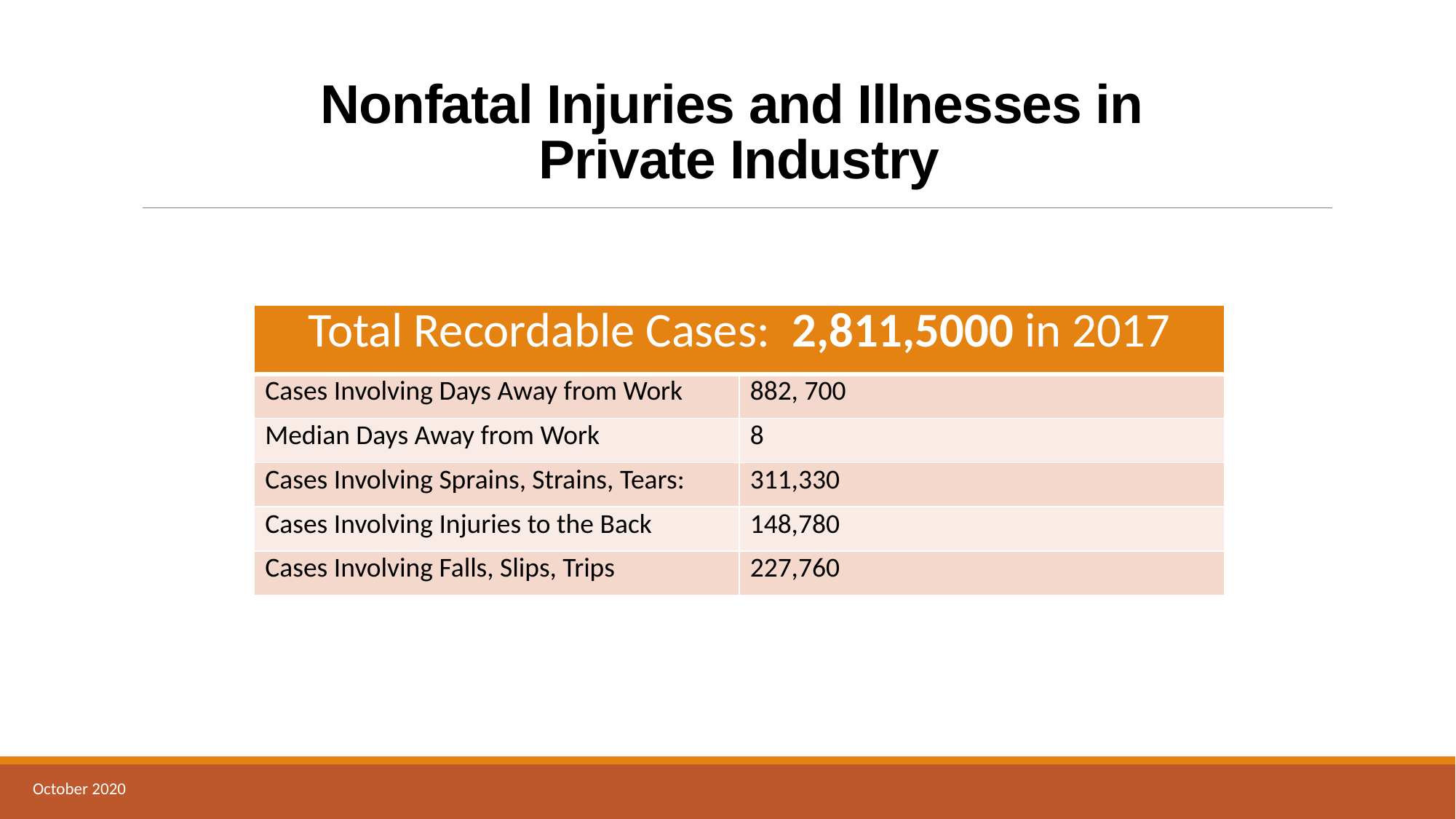

# Nonfatal Injuries and Illnesses in Private Industry
| Total Recordable Cases: 2,811,5000 in 2017 |  |
| --- | --- |
| Cases Involving Days Away from Work | 882, 700 |
| Median Days Away from Work | 8 |
| Cases Involving Sprains, Strains, Tears: | 311,330 |
| Cases Involving Injuries to the Back | 148,780 |
| Cases Involving Falls, Slips, Trips | 227,760 |
October 2020